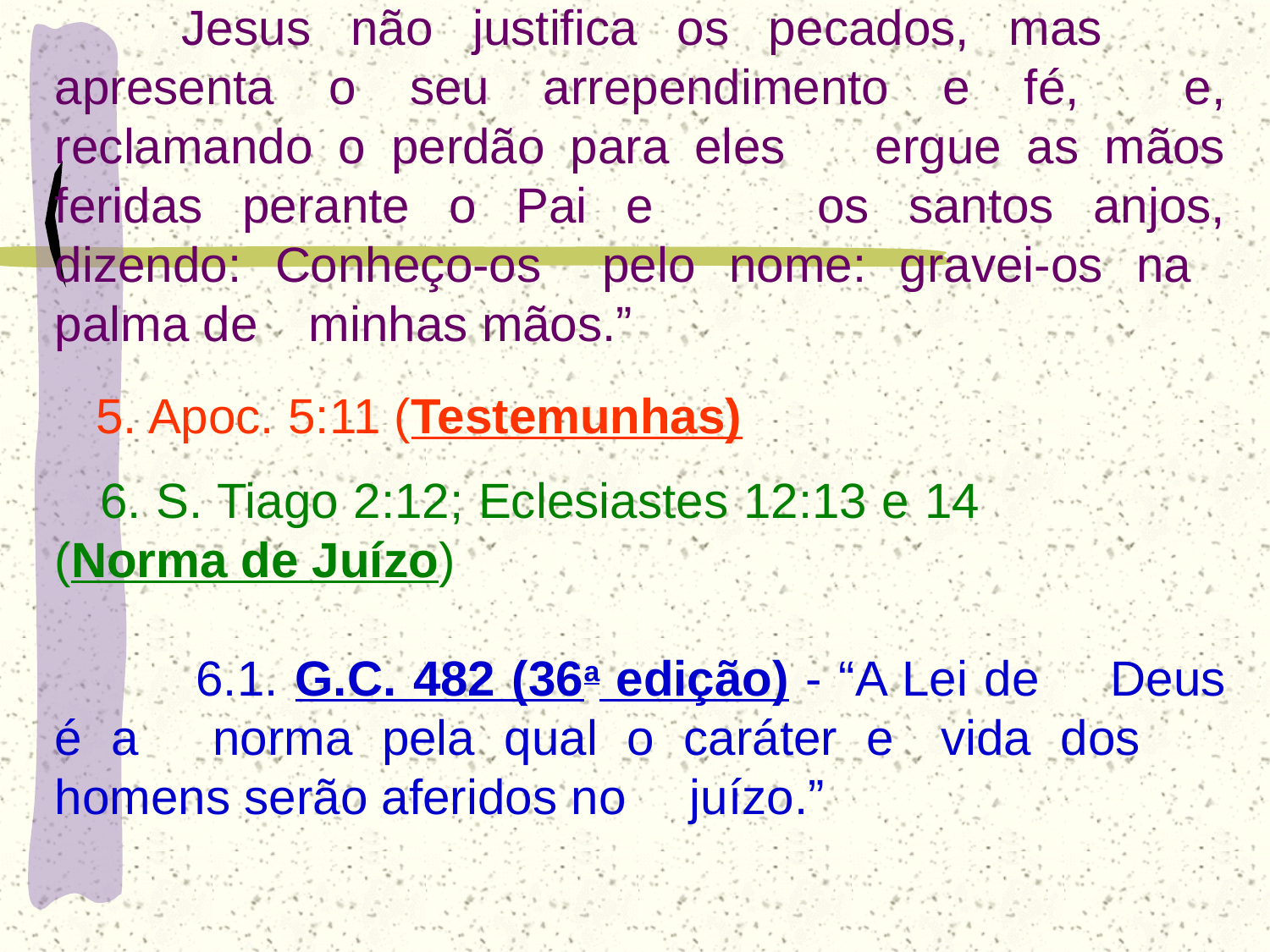

Jesus não justifica os pecados, mas 	apresenta o seu arrependimento e fé, 	e, reclamando o perdão para eles 	ergue as mãos feridas perante o Pai e 	os santos anjos, dizendo: Conheço-os 	pelo nome: gravei-os na  palma de 	minhas mãos.”

   5. Apoc. 5:11 (Testemunhas)

   6. S. Tiago 2:12; Eclesiastes 12:13 e 14            	(Norma de Juízo)

     	6.1. G.C. 482 (36a edição) - “A Lei de 	Deus é a 	norma pela qual o caráter e 	vida dos 	homens serão aferidos no 	juízo.”